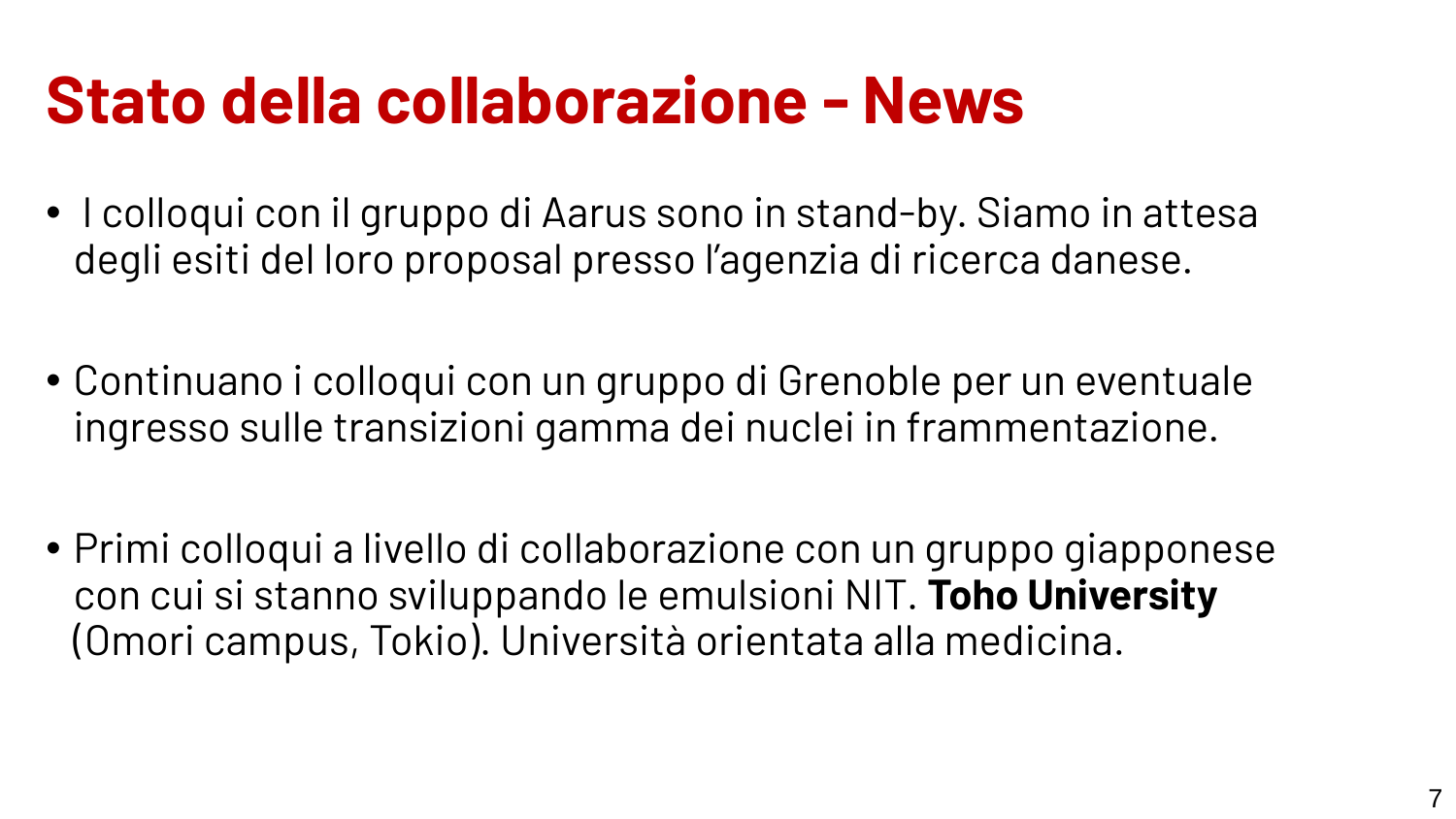

# Stato della collaborazione - News
 I colloqui con il gruppo di Aarus sono in stand-by. Siamo in attesa degli esiti del loro proposal presso l’agenzia di ricerca danese.

Continuano i colloqui con un gruppo di Grenoble per un eventuale ingresso sulle transizioni gamma dei nuclei in frammentazione.

Primi colloqui a livello di collaborazione con un gruppo giapponese con cui si stanno sviluppando le emulsioni NIT. Toho University (Omori campus, Tokio). Università orientata alla medicina.

7